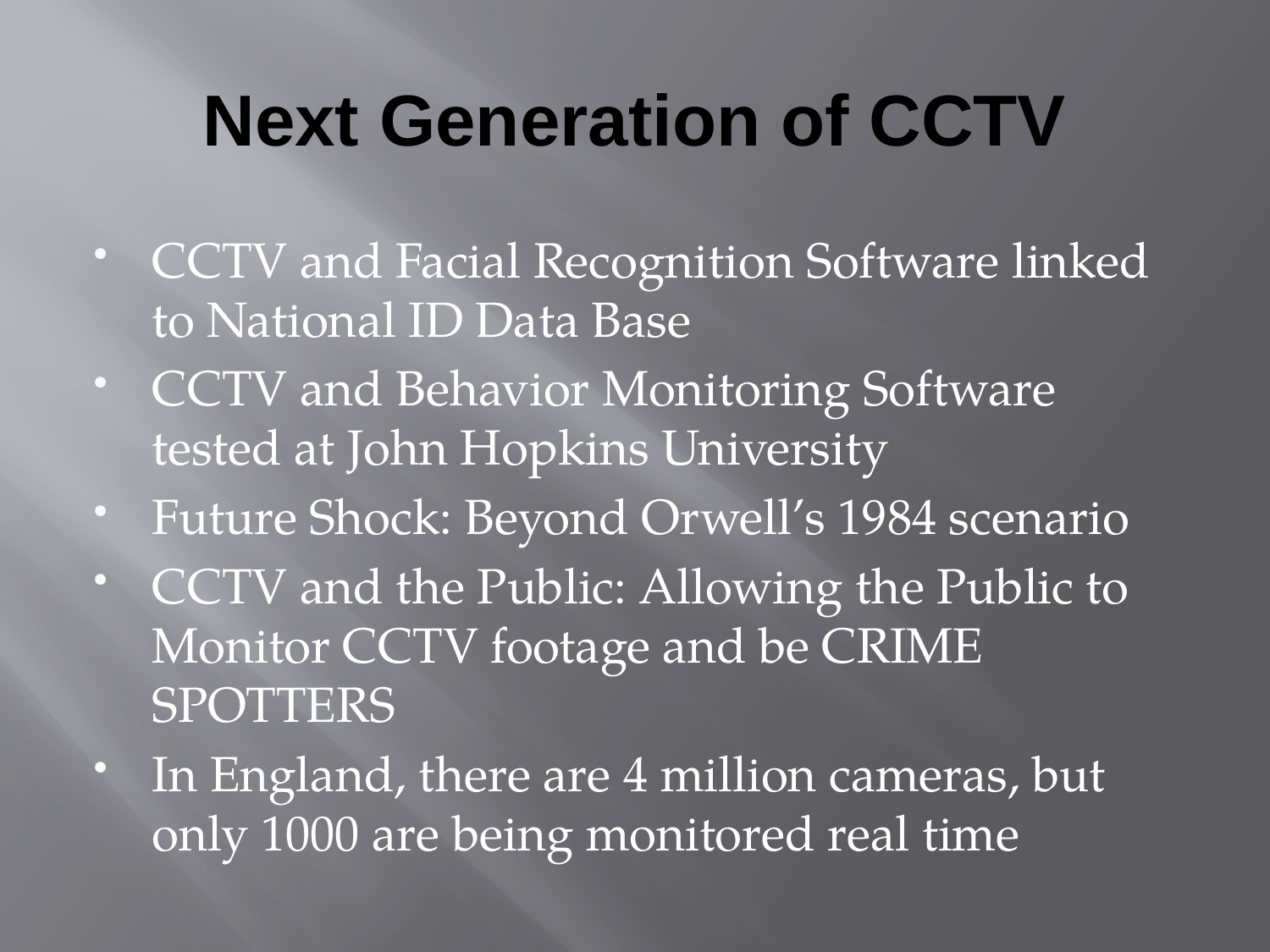

# Next Generation of CCTV
CCTV and Facial Recognition Software linked to National ID Data Base
CCTV and Behavior Monitoring Software tested at John Hopkins University
Future Shock: Beyond Orwell’s 1984 scenario
CCTV and the Public: Allowing the Public to Monitor CCTV footage and be CRIME SPOTTERS
In England, there are 4 million cameras, but only 1000 are being monitored real time